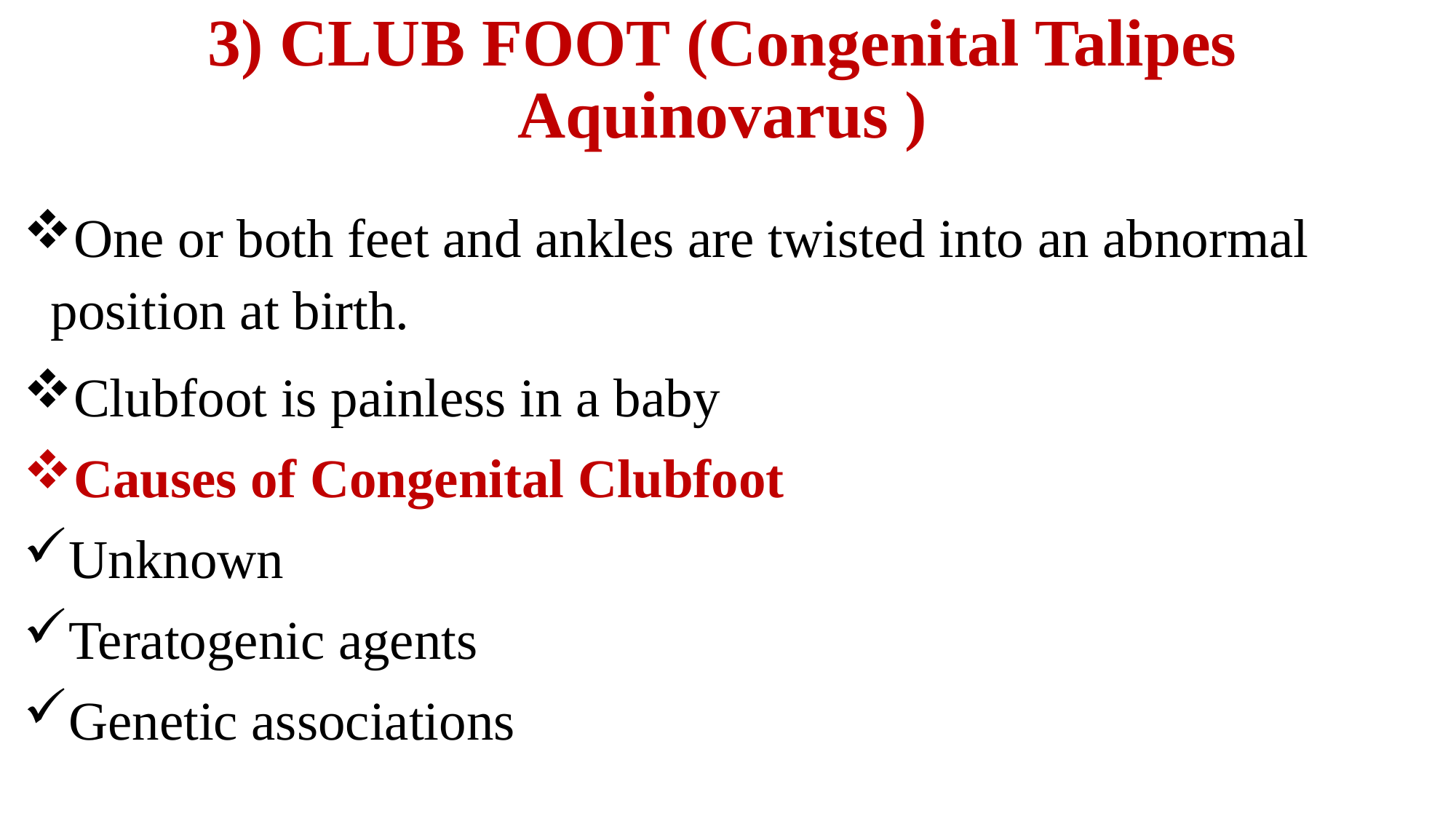

# 3) CLUB FOOT (Congenital Talipes Aquinovarus )
One or both feet and ankles are twisted into an abnormal position at birth.
Clubfoot is painless in a baby
Causes of Congenital Clubfoot
Unknown
Teratogenic agents
Genetic associations